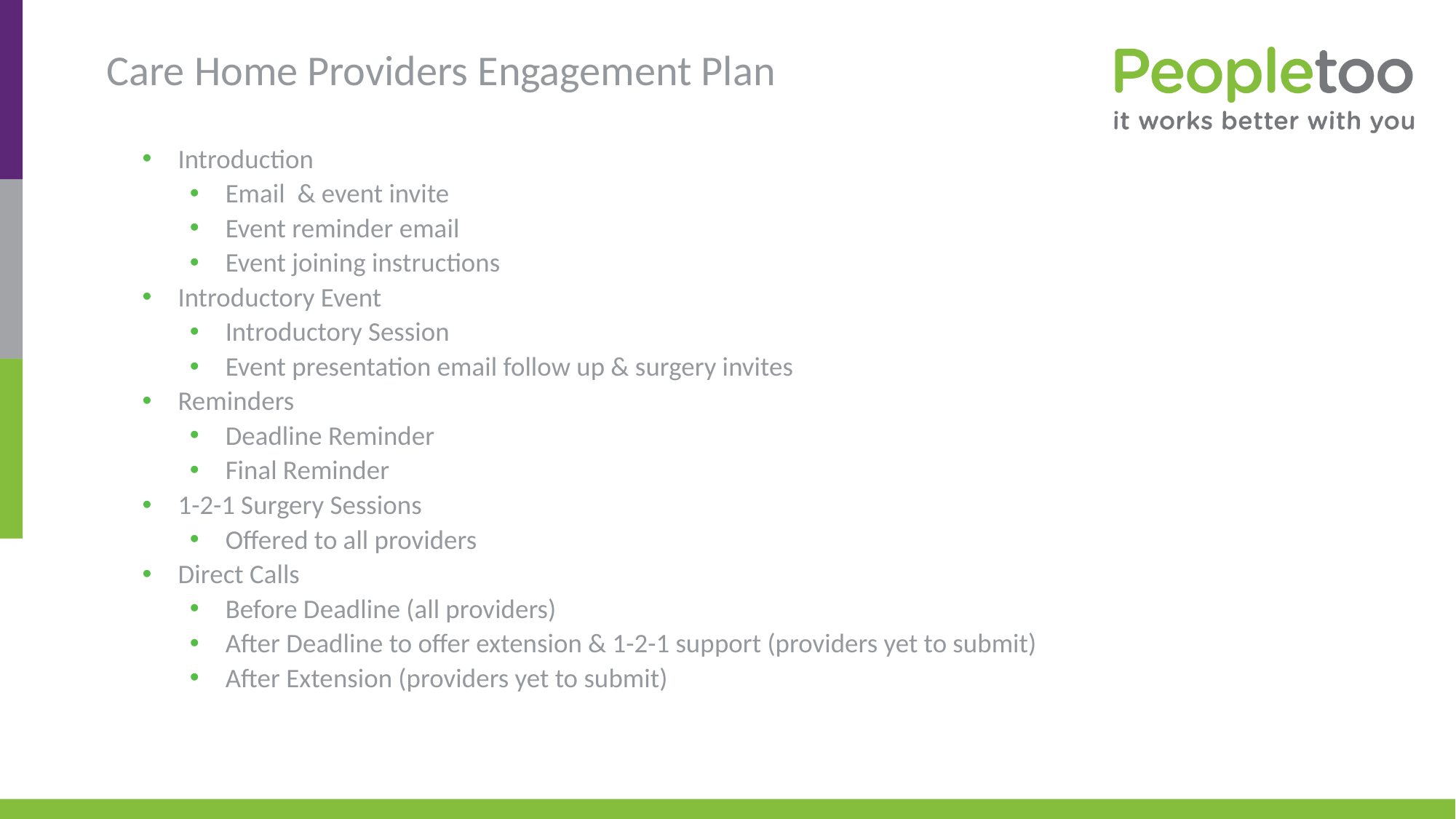

# Care Home Providers Engagement Plan
Introduction
Email  & event invite
Event reminder email
Event joining instructions
Introductory Event
Introductory Session
Event presentation email follow up & surgery invites
Reminders
Deadline Reminder
Final Reminder
1-2-1 Surgery Sessions
Offered to all providers
Direct Calls
Before Deadline (all providers)
After Deadline to offer extension & 1-2-1 support (providers yet to submit)
After Extension (providers yet to submit)